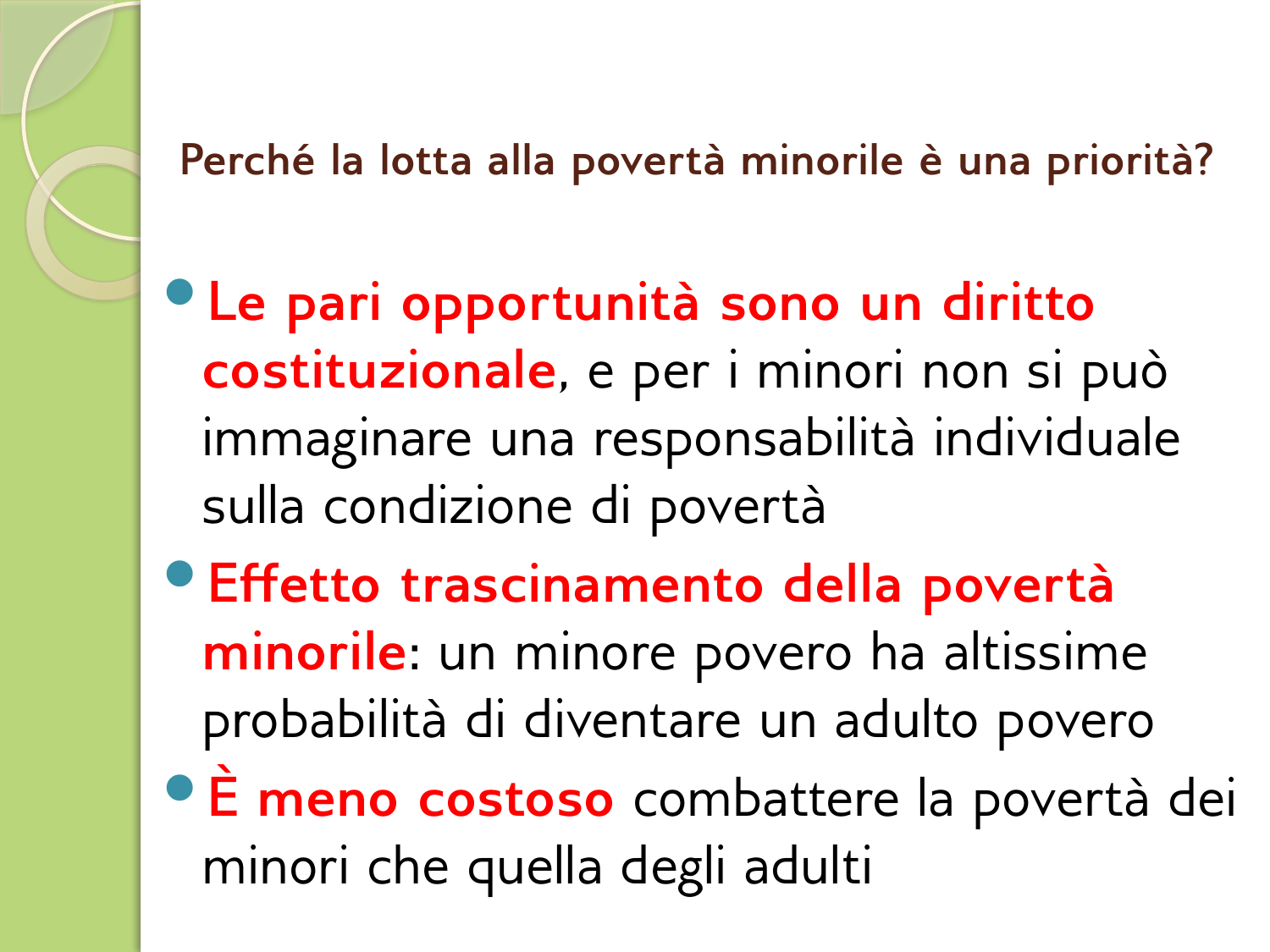

# Perché la lotta alla povertà minorile è una priorità?
Le pari opportunità sono un diritto costituzionale, e per i minori non si può immaginare una responsabilità individuale sulla condizione di povertà
Effetto trascinamento della povertà minorile: un minore povero ha altissime probabilità di diventare un adulto povero
È meno costoso combattere la povertà dei minori che quella degli adulti